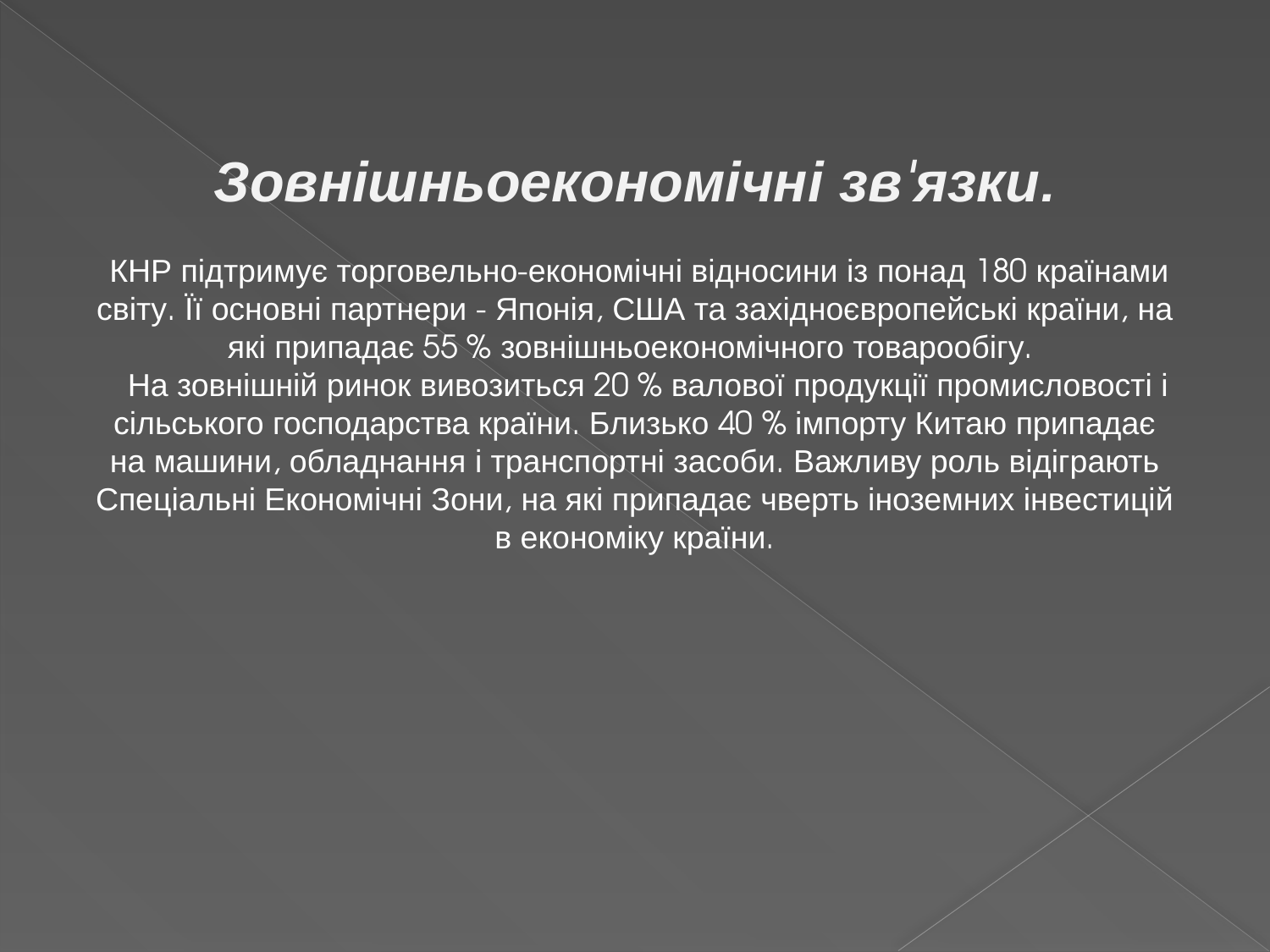

Зовнішньоекономічні зв'язки.

 КНР підтримує торговельно-економічні відносини із понад 180 країнами світу. Її основні партнери - Японія, США та західноєвропейські країни, на які припадає 55 % зовнішньоекономічного товарообігу. 
   На зовнішній ринок вивозиться 20 % валової продукції промисловості і сільського господарства країни. Близько 40 % імпорту Китаю припадає на машини, обладнання і транспортні засоби. Важливу роль відіграють Спеціальні Економічні Зони, на які припадає чверть іноземних інвестицій в економіку країни.